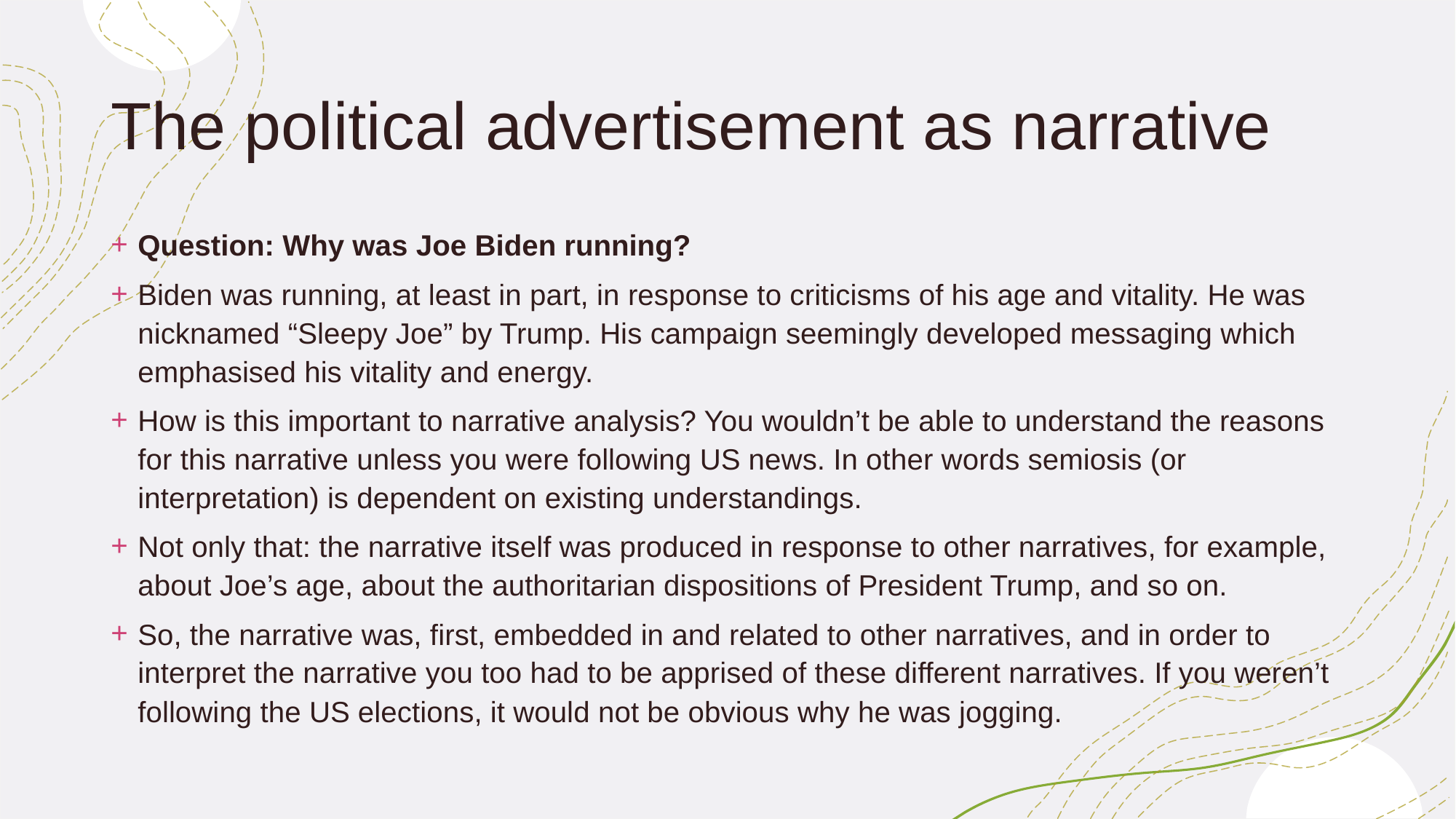

# The political advertisement as narrative
Question: Why was Joe Biden running?
Biden was running, at least in part, in response to criticisms of his age and vitality. He was nicknamed “Sleepy Joe” by Trump. His campaign seemingly developed messaging which emphasised his vitality and energy.
How is this important to narrative analysis? You wouldn’t be able to understand the reasons for this narrative unless you were following US news. In other words semiosis (or interpretation) is dependent on existing understandings.
Not only that: the narrative itself was produced in response to other narratives, for example, about Joe’s age, about the authoritarian dispositions of President Trump, and so on.
So, the narrative was, first, embedded in and related to other narratives, and in order to interpret the narrative you too had to be apprised of these different narratives. If you weren’t following the US elections, it would not be obvious why he was jogging.